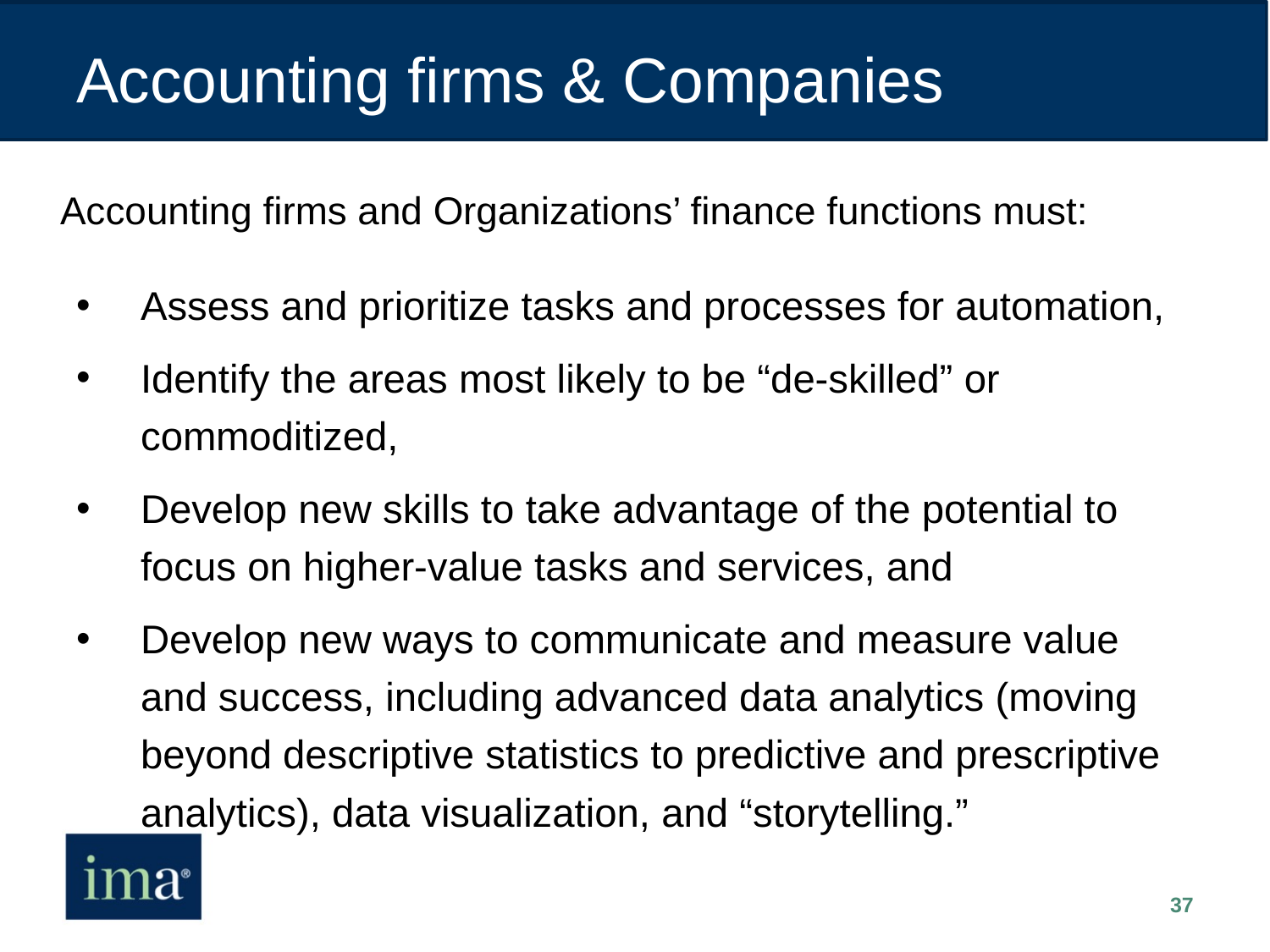

# Accounting firms & Companies
Accounting firms and Organizations’ finance functions must:
Assess and prioritize tasks and processes for automation,
Identify the areas most likely to be “de-skilled” or commoditized,
Develop new skills to take advantage of the potential to focus on higher-value tasks and services, and
Develop new ways to communicate and measure value and success, including advanced data analytics (moving beyond descriptive statistics to predictive and prescriptive analytics), data visualization, and “storytelling.”
37